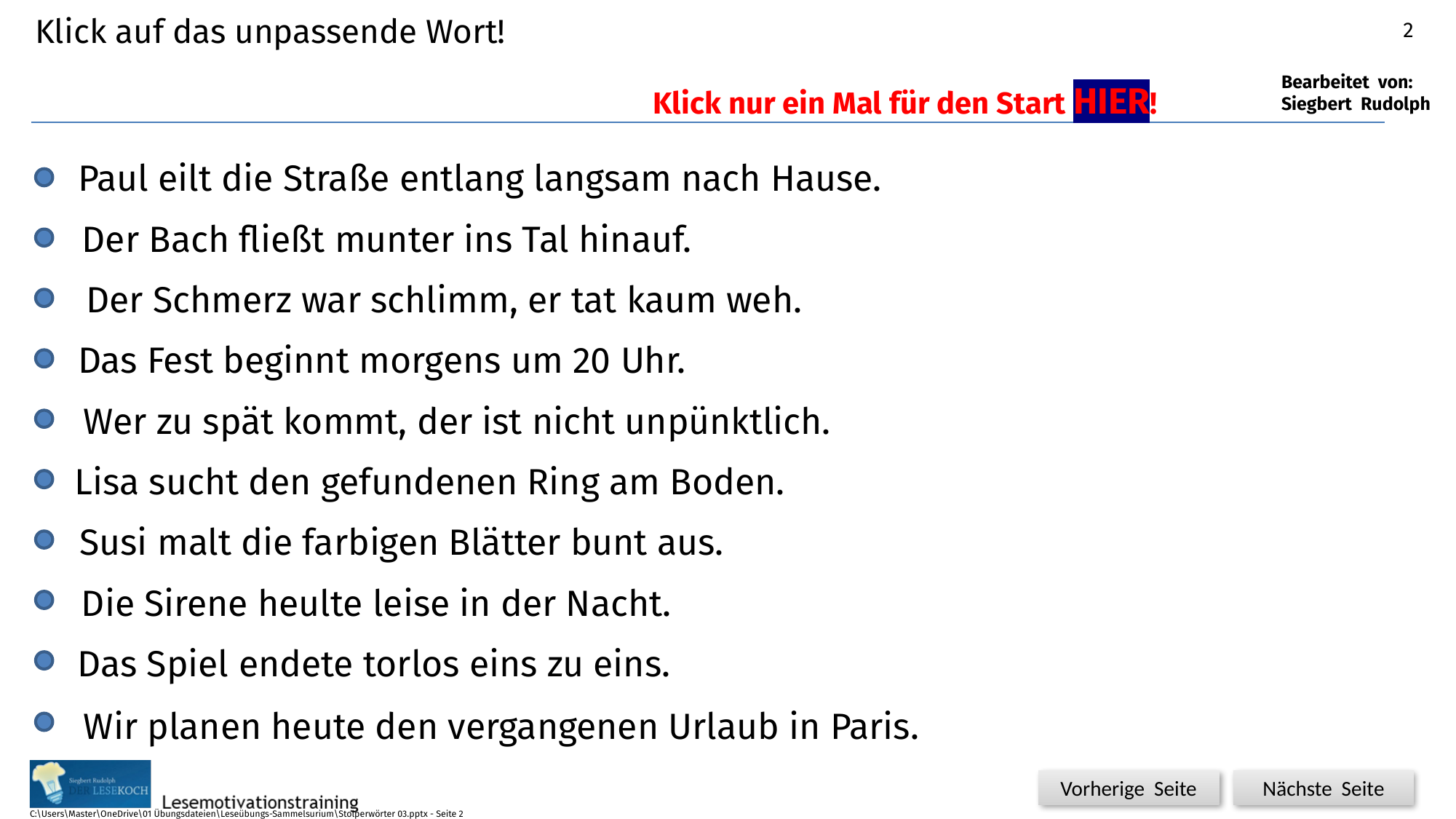

Klick auf das unpassende Wort!

2
Klick nur ein Mal für den Start HIER!
langsam
Paul eilt die Straße entlang langsam nach Hause.

hinauf
Der Bach fließt munter ins Tal hinauf.

kaum

Der Schmerz war schlimm, er tat kaum weh.

morgens
Das Fest beginnt morgens um 20 Uhr.

Wer zu spät kommt, der ist nicht unpünktlich.
nicht

Lisa sucht den gefundenen Ring am Boden.
gefundenen

Susi malt die farbigen Blätter bunt aus.
farbigen

Die Sirene heulte leise in der Nacht.
leise

Das Spiel endete torlos eins zu eins.

torlos

Wir planen heute den vergangenen Urlaub in Paris.
vergangenen

blind
C:\Users\Master\OneDrive\01 Übungsdateien\Leseübungs-Sammelsurium\Stolperwörter 03.pptx - Seite 2